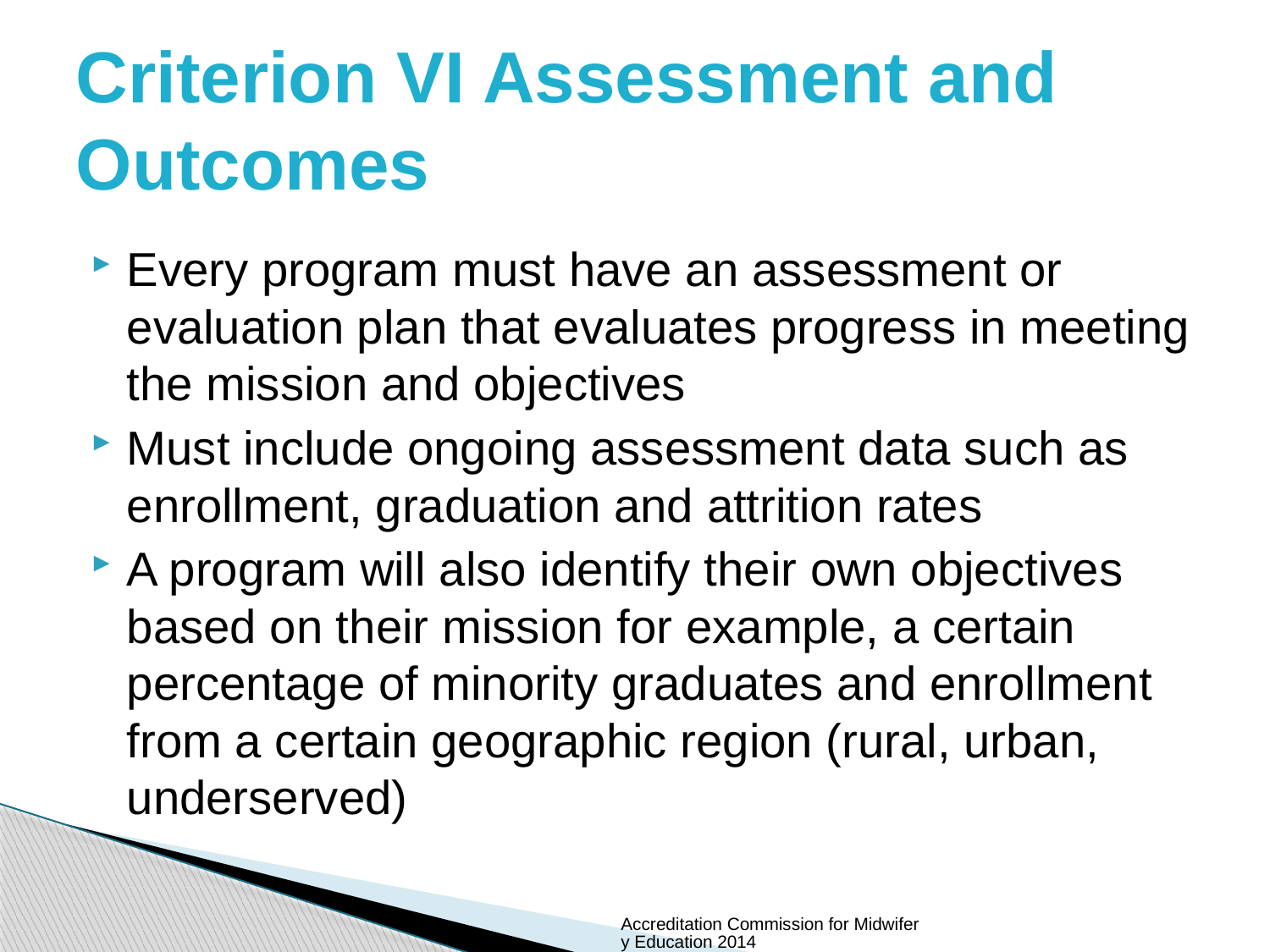

# Criterion VI Assessment and Outcomes
Every program must have an assessment or evaluation plan that evaluates progress in meeting the mission and objectives
Must include ongoing assessment data such as enrollment, graduation and attrition rates
A program will also identify their own objectives based on their mission for example, a certain percentage of minority graduates and enrollment from a certain geographic region (rural, urban, underserved)

Accreditation Commission for Midwifery Education 2014